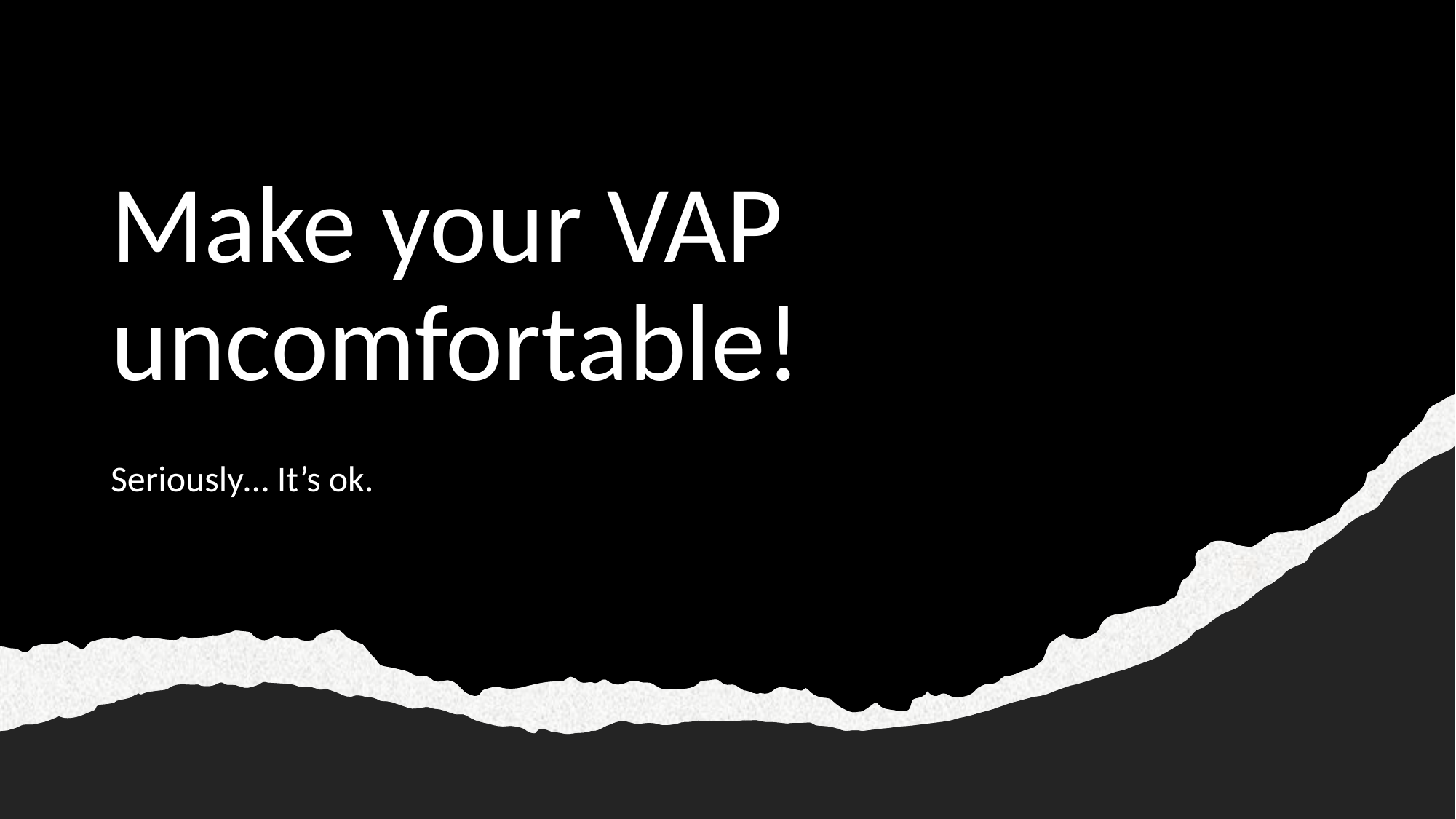

# Make your VAP uncomfortable!

Seriously… It’s ok.